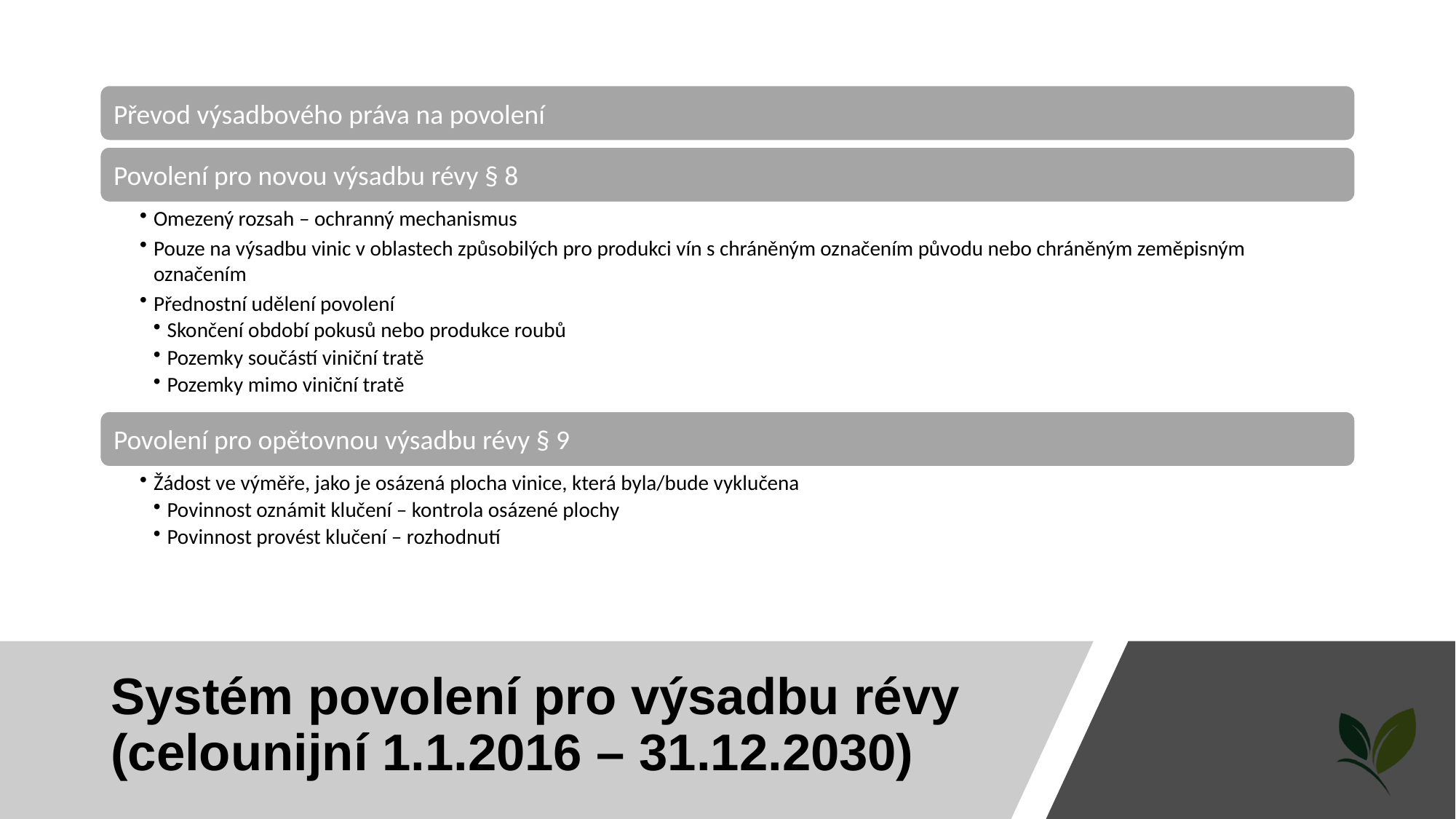

Převod výsadbového práva na povolení
Povolení pro novou výsadbu révy § 8
Omezený rozsah – ochranný mechanismus
Pouze na výsadbu vinic v oblastech způsobilých pro produkci vín s chráněným označením původu nebo chráněným zeměpisným označením
Přednostní udělení povolení
Skončení období pokusů nebo produkce roubů
Pozemky součástí viniční tratě
Pozemky mimo viniční tratě
Povolení pro opětovnou výsadbu révy § 9
Žádost ve výměře, jako je osázená plocha vinice, která byla/bude vyklučena
Povinnost oznámit klučení – kontrola osázené plochy
Povinnost provést klučení – rozhodnutí

# Systém povolení pro výsadbu révy (celounijní 1.1.2016 – 31.12.2030)